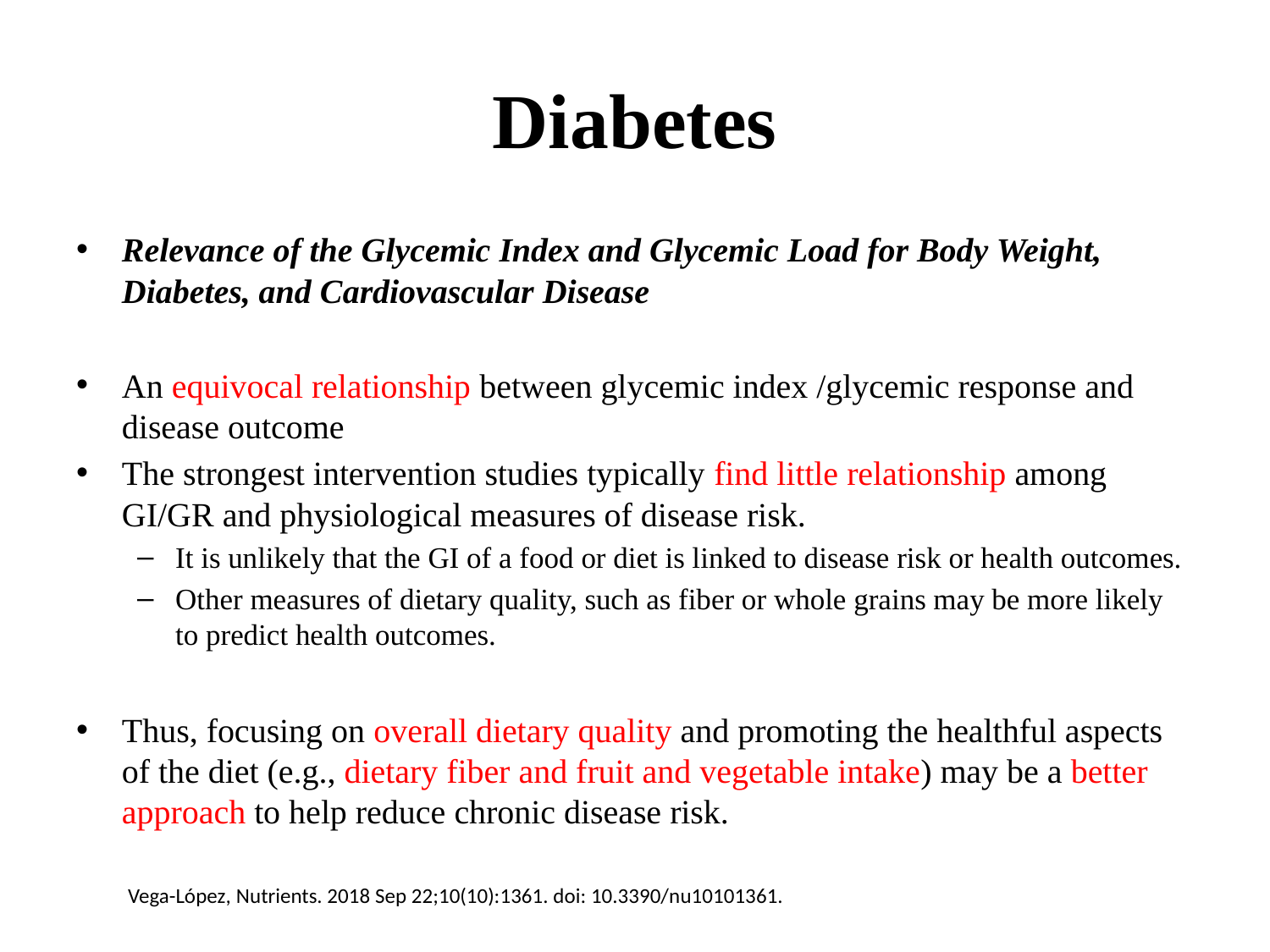

# Diabetes
Relevance of the Glycemic Index and Glycemic Load for Body Weight, Diabetes, and Cardiovascular Disease

An equivocal relationship between glycemic index /glycemic response and disease outcome
The strongest intervention studies typically find little relationship among GI/GR and physiological measures of disease risk.
It is unlikely that the GI of a food or diet is linked to disease risk or health outcomes.
Other measures of dietary quality, such as fiber or whole grains may be more likely to predict health outcomes.

Thus, focusing on overall dietary quality and promoting the healthful aspects of the diet (e.g., dietary fiber and fruit and vegetable intake) may be a better approach to help reduce chronic disease risk.
Vega-López, Nutrients. 2018 Sep 22;10(10):1361. doi: 10.3390/nu10101361.